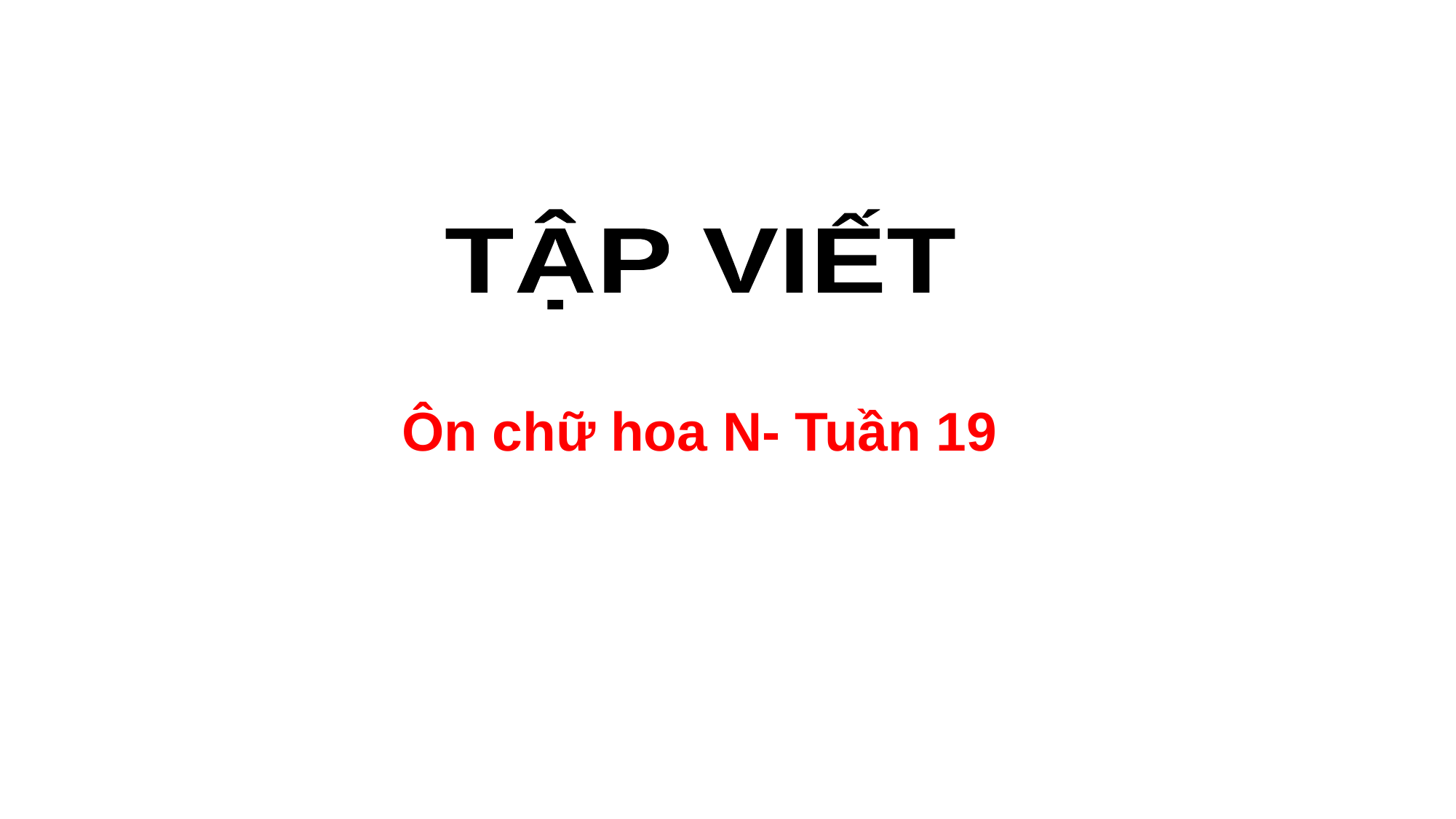

TẬP VIẾT
Ôn chữ hoa N- Tuần 19